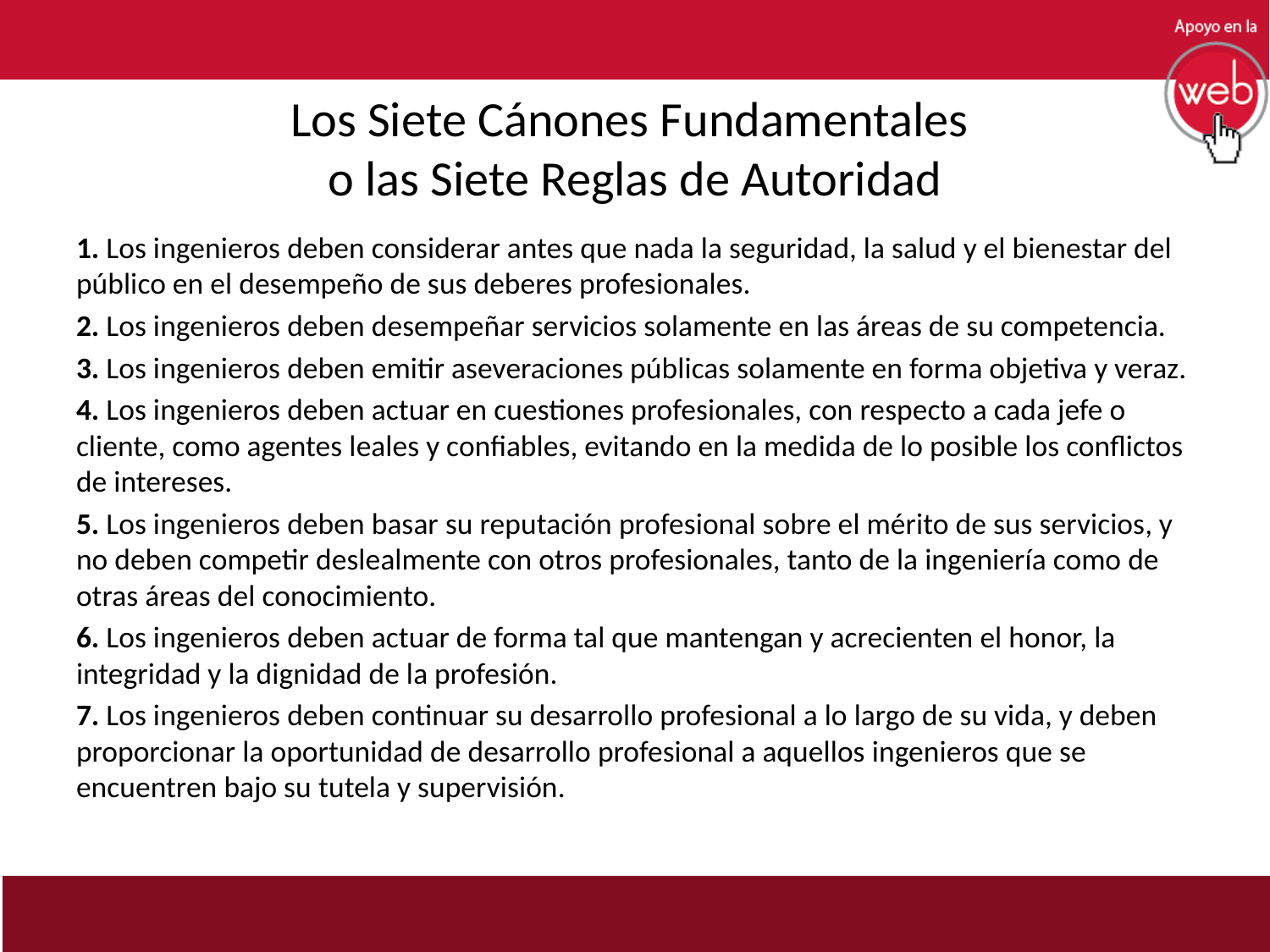

# Los Siete Cánones Fundamentales o las Siete Reglas de Autoridad
1. Los ingenieros deben considerar antes que nada la seguridad, la salud y el bienestar del público en el desempeño de sus deberes profesionales.
2. Los ingenieros deben desempeñar servicios solamente en las áreas de su competencia.
3. Los ingenieros deben emitir aseveraciones públicas solamente en forma objetiva y veraz.
4. Los ingenieros deben actuar en cuestiones profesionales, con respecto a cada jefe o cliente, como agentes leales y confiables, evitando en la medida de lo posible los conflictos de intereses.
5. Los ingenieros deben basar su reputación profesional sobre el mérito de sus servicios, y no deben competir deslealmente con otros profesionales, tanto de la ingeniería como de otras áreas del conocimiento.
6. Los ingenieros deben actuar de forma tal que mantengan y acrecienten el honor, la integridad y la dignidad de la profesión.
7. Los ingenieros deben continuar su desarrollo profesional a lo largo de su vida, y deben proporcionar la oportunidad de desarrollo profesional a aquellos ingenieros que se encuentren bajo su tutela y supervisión.